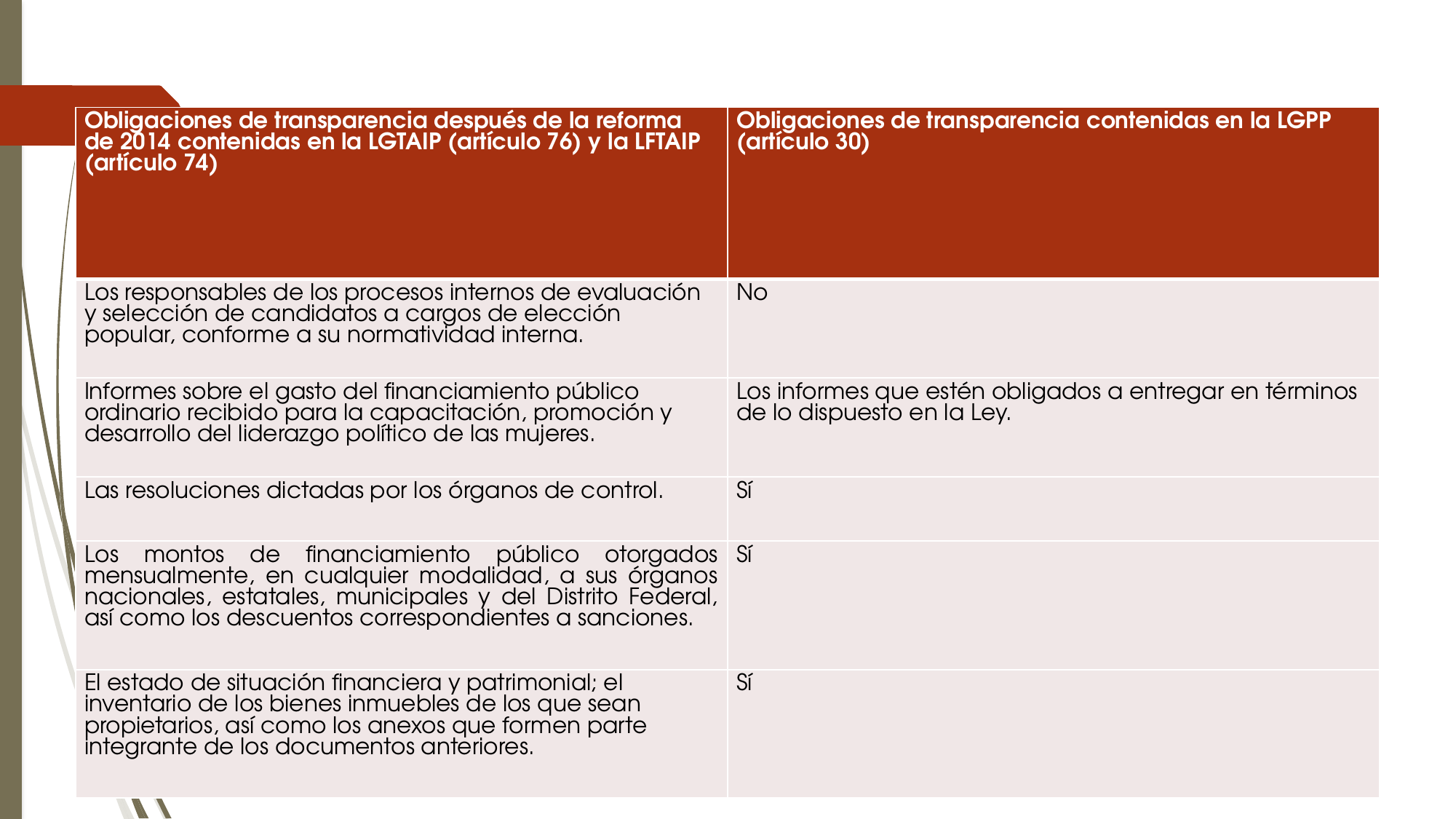

# Obligaciones de los partidos políticos
| Obligaciones de transparencia después de la reforma de 2014 contenidas en la LGTAIP (artículo 76) y la LFTAIP (artículo 74) | Obligaciones de transparencia contenidas en la LGPP (artículo 30) |
| --- | --- |
| Los responsables de los procesos internos de evaluación y selección de candidatos a cargos de elección popular, conforme a su normatividad interna. | No |
| Informes sobre el gasto del financiamiento público ordinario recibido para la capacitación, promoción y desarrollo del liderazgo político de las mujeres. | Los informes que estén obligados a entregar en términos de lo dispuesto en la Ley. |
| Las resoluciones dictadas por los órganos de control. | Sí |
| Los montos de financiamiento público otorgados mensualmente, en cualquier modalidad, a sus órganos nacionales, estatales, municipales y del Distrito Federal, así como los descuentos correspondientes a sanciones. | Sí |
| El estado de situación financiera y patrimonial; el inventario de los bienes inmuebles de los que sean propietarios, así como los anexos que formen parte integrante de los documentos anteriores. | Sí |